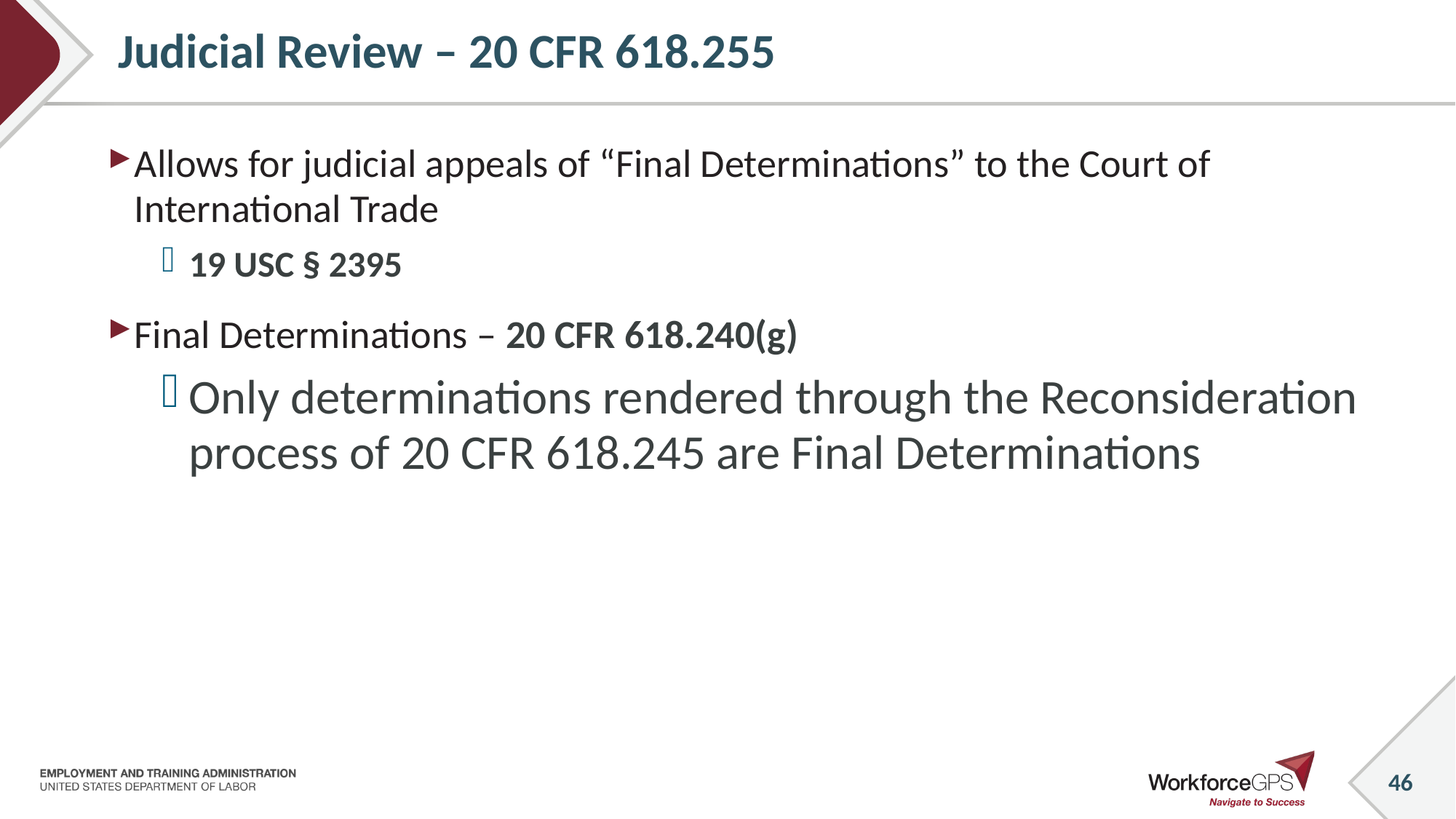

# Judicial Review – 20 CFR 618.255
Allows for judicial appeals of “Final Determinations” to the Court of International Trade
19 USC § 2395
Final Determinations – 20 CFR 618.240(g)
Only determinations rendered through the Reconsideration process of 20 CFR 618.245 are Final Determinations
 46